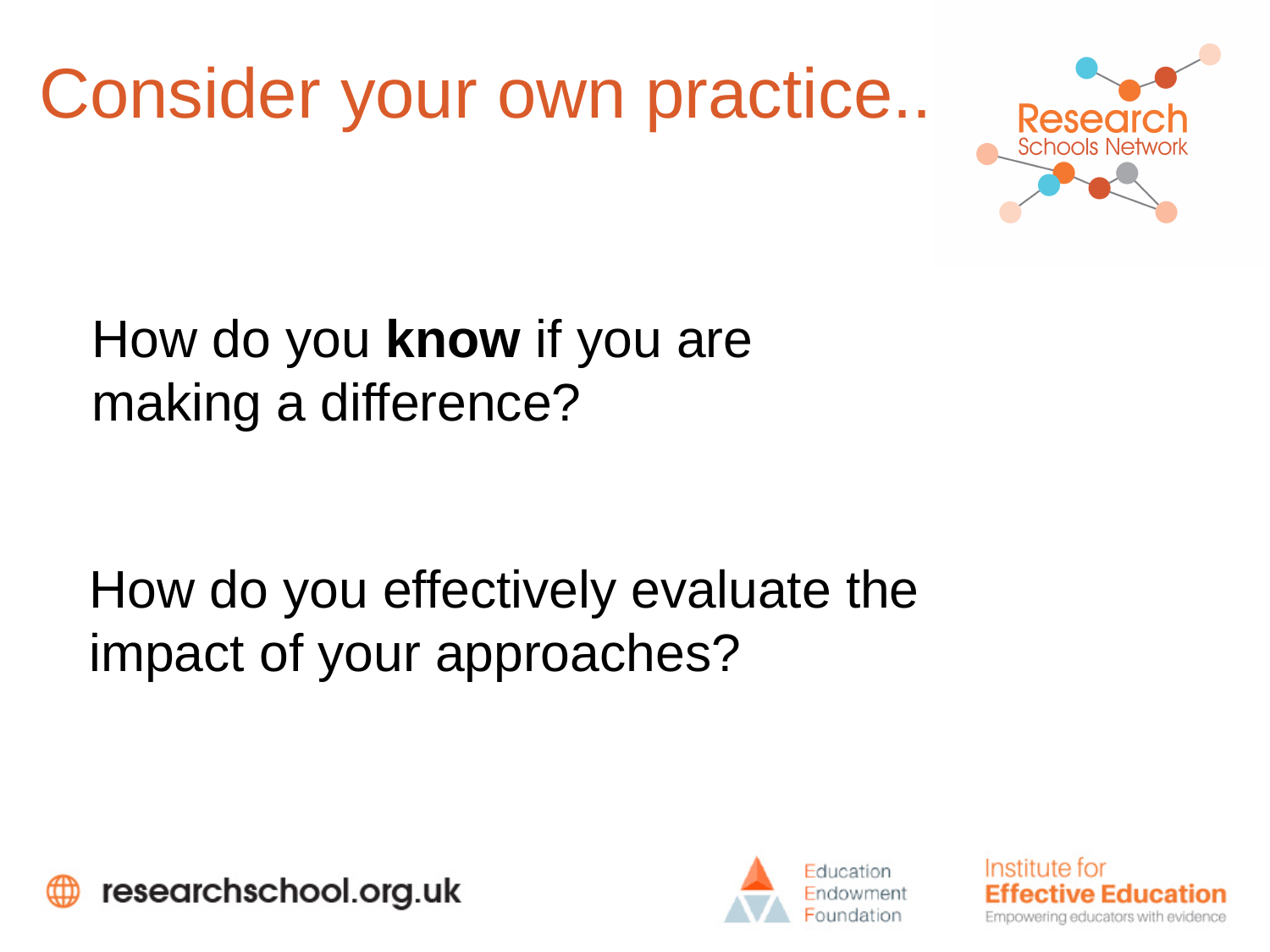

# Consider your own practice..
How do you know if you are making a difference?

How do you effectively evaluate the impact of your approaches?